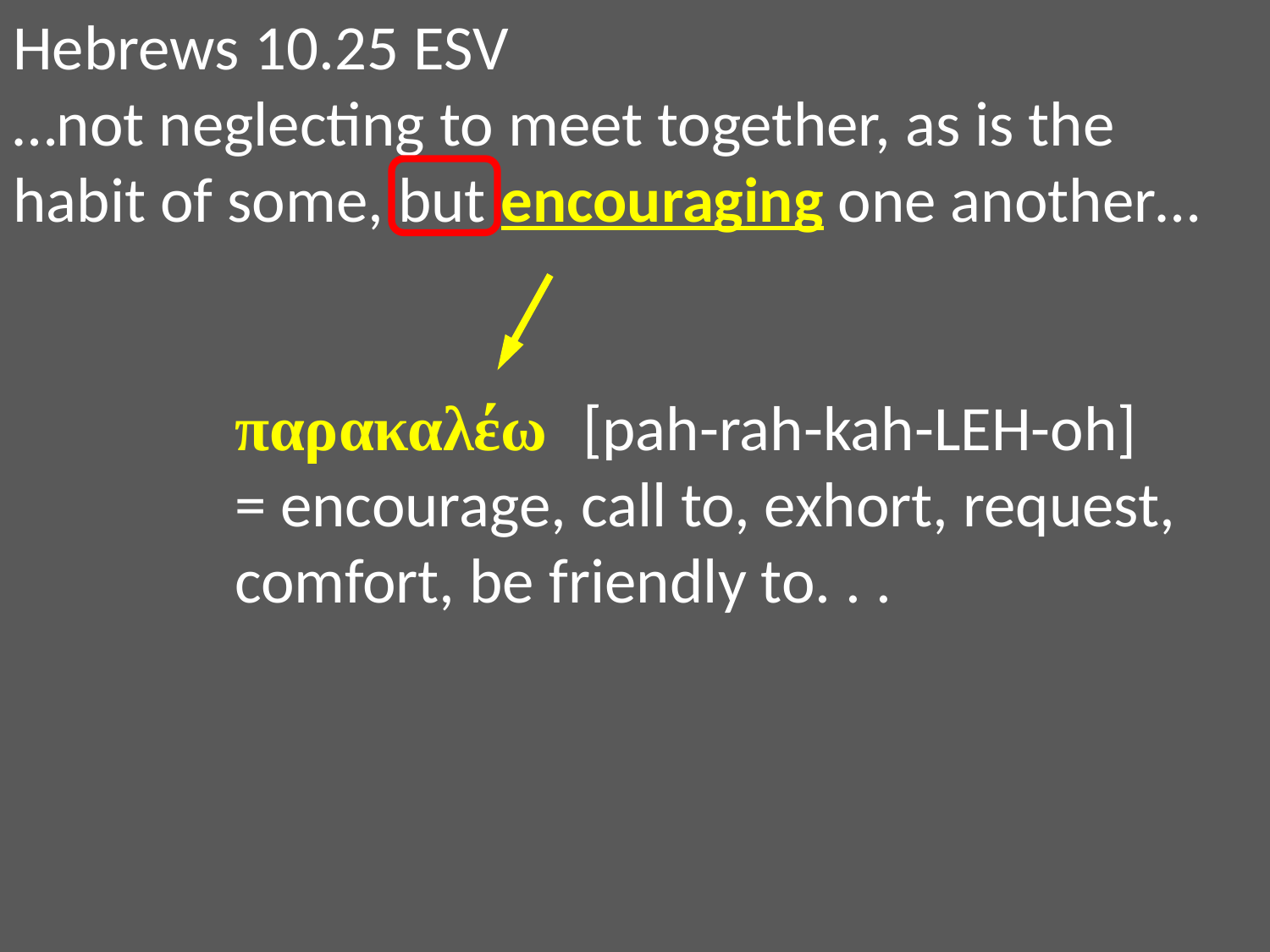

Hebrews 10.25 ESV
…not neglecting to meet together, as is the habit of some, but encouraging one another…

παρακαλέω  [pah-rah-kah-LEH-oh]
= encourage, call to, exhort, request, comfort, be friendly to. . .